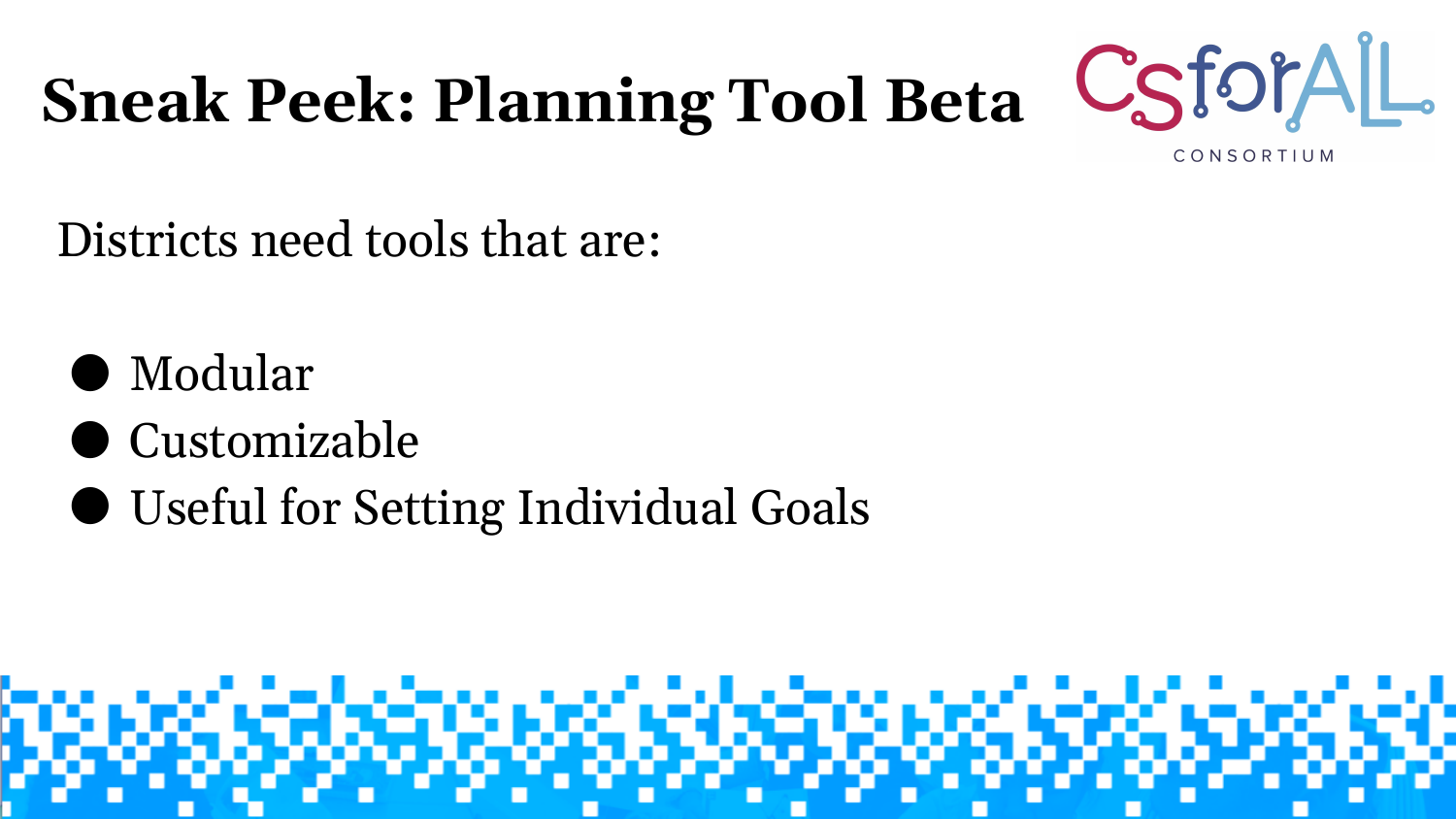

# Sneak Peek: Planning Tool Beta

Districts need tools that are:

Modular
Customizable
Useful for Setting Individual Goals